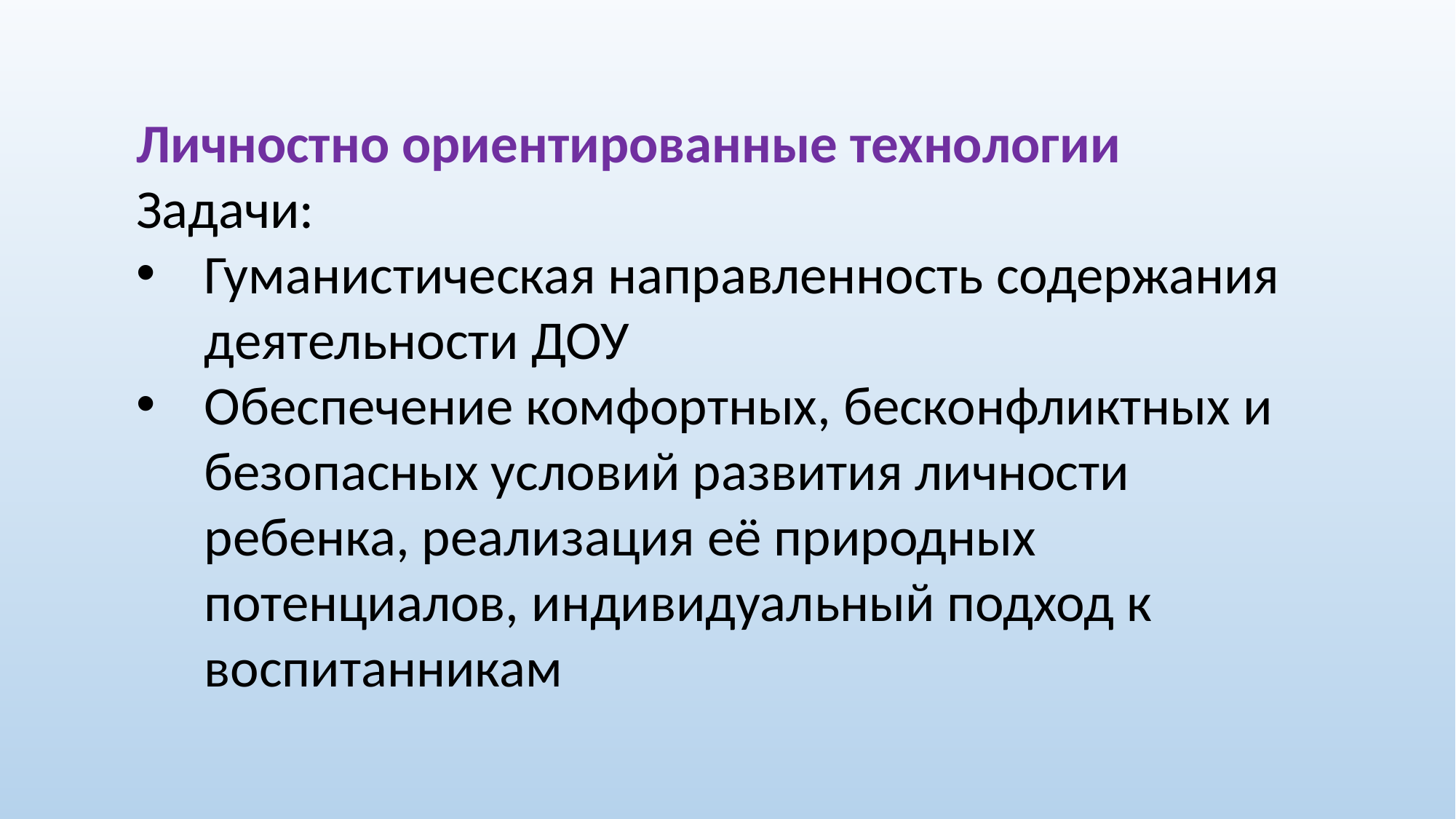

Личностно ориентированные технологии
Задачи:
Гуманистическая направленность содержания деятельности ДОУ
Обеспечение комфортных, бесконфликтных и безопасных условий развития личности ребенка, реализация её природных потенциалов, индивидуальный подход к воспитанникам